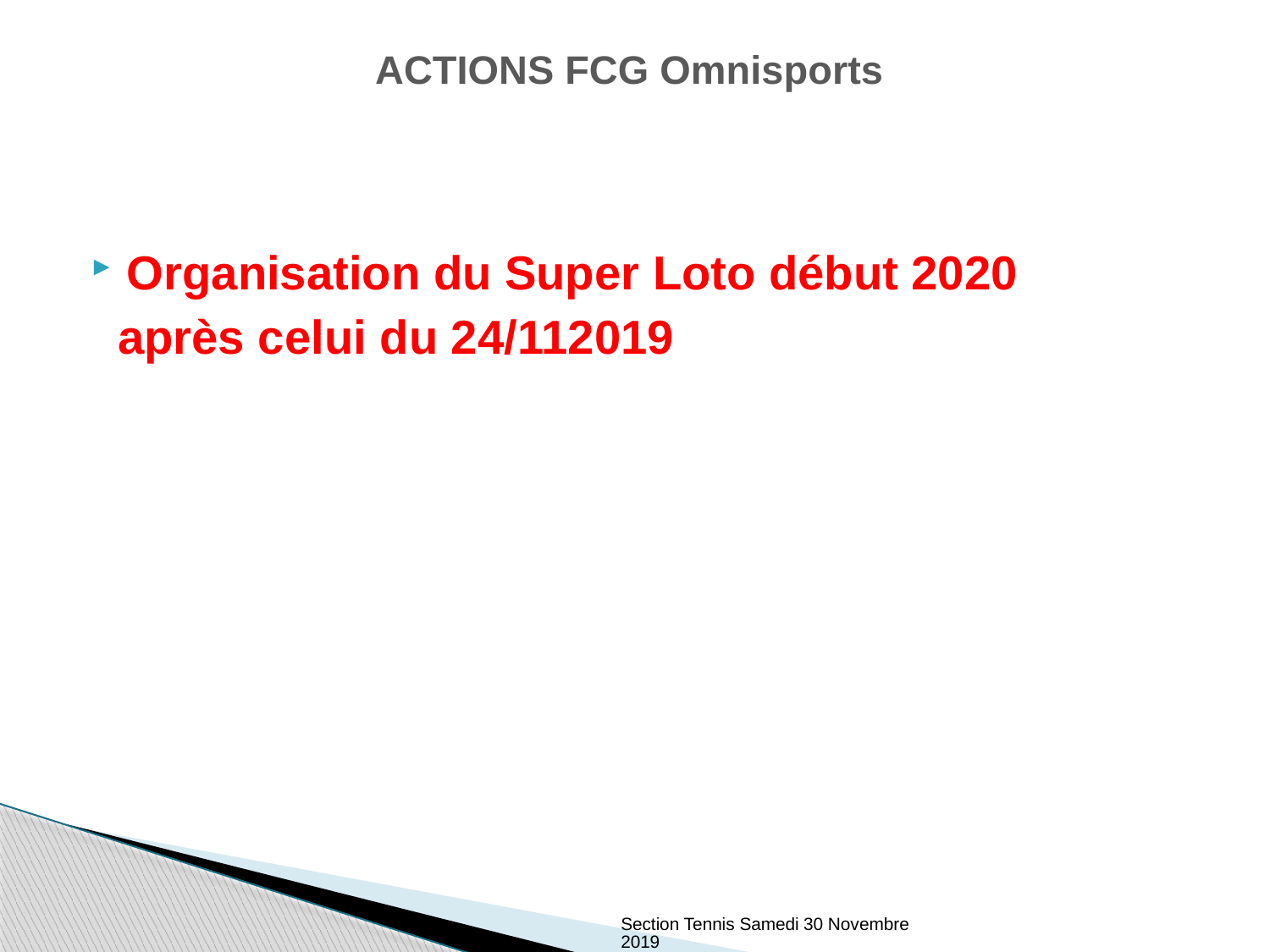

# ACTIONS FCG Omnisports
Organisation du Super Loto début 2020
  après celui du 24/112019

Section Tennis Samedi 30 Novembre 2019